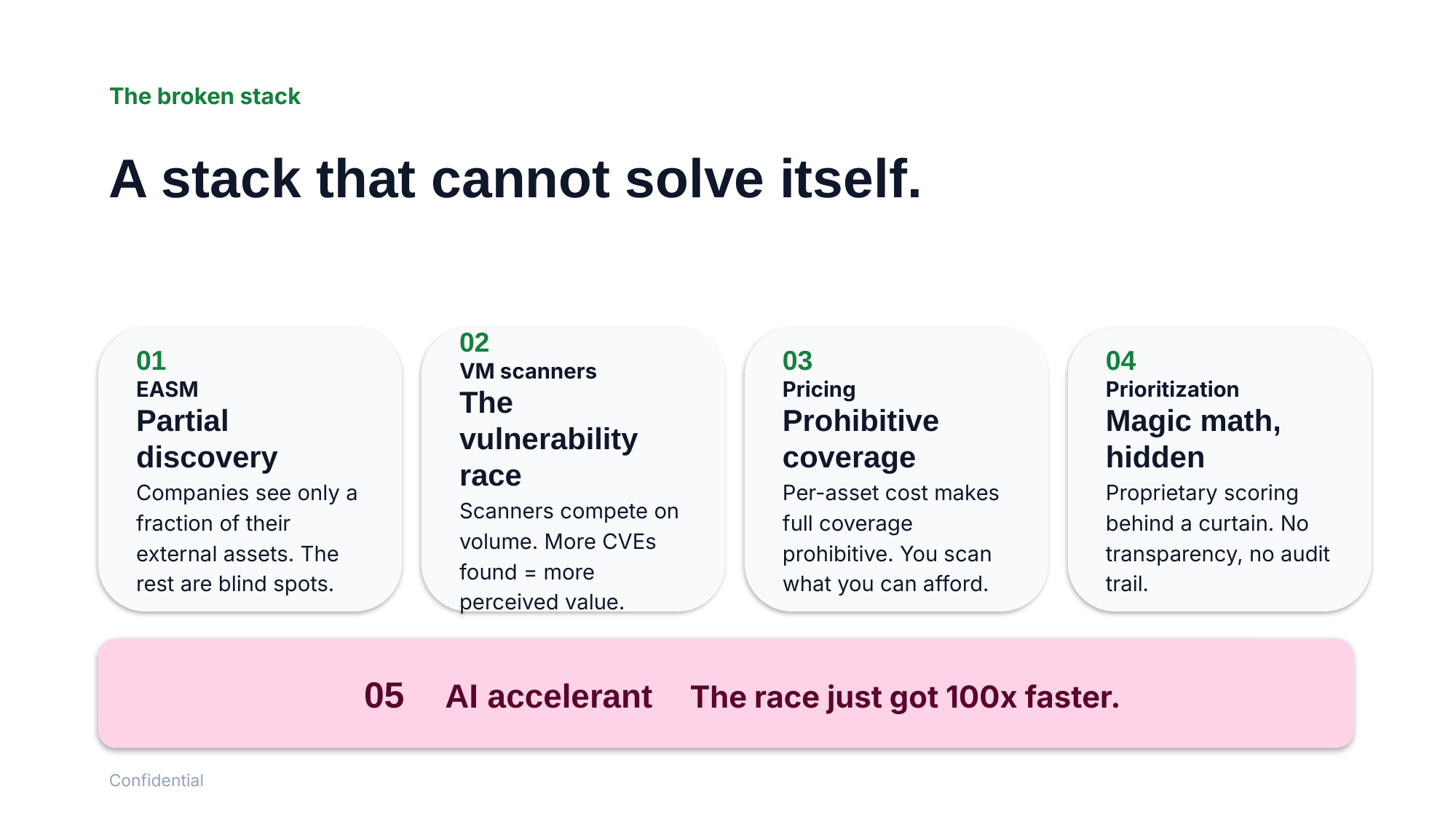

The broken stack
A stack that cannot solve itself.
01
EASM
Partial discovery
Companies see only a fraction of their external assets. The rest are blind spots.
02
VM scanners
The vulnerability race
Scanners compete on volume. More CVEs found = more perceived value.
03
Pricing
Prohibitive coverage
Per-asset cost makes full coverage prohibitive. You scan what you can afford.
04
Prioritization
Magic math, hidden
Proprietary scoring behind a curtain. No transparency, no audit trail.
05    AI accelerant    The race just got 100x faster.
Confidential